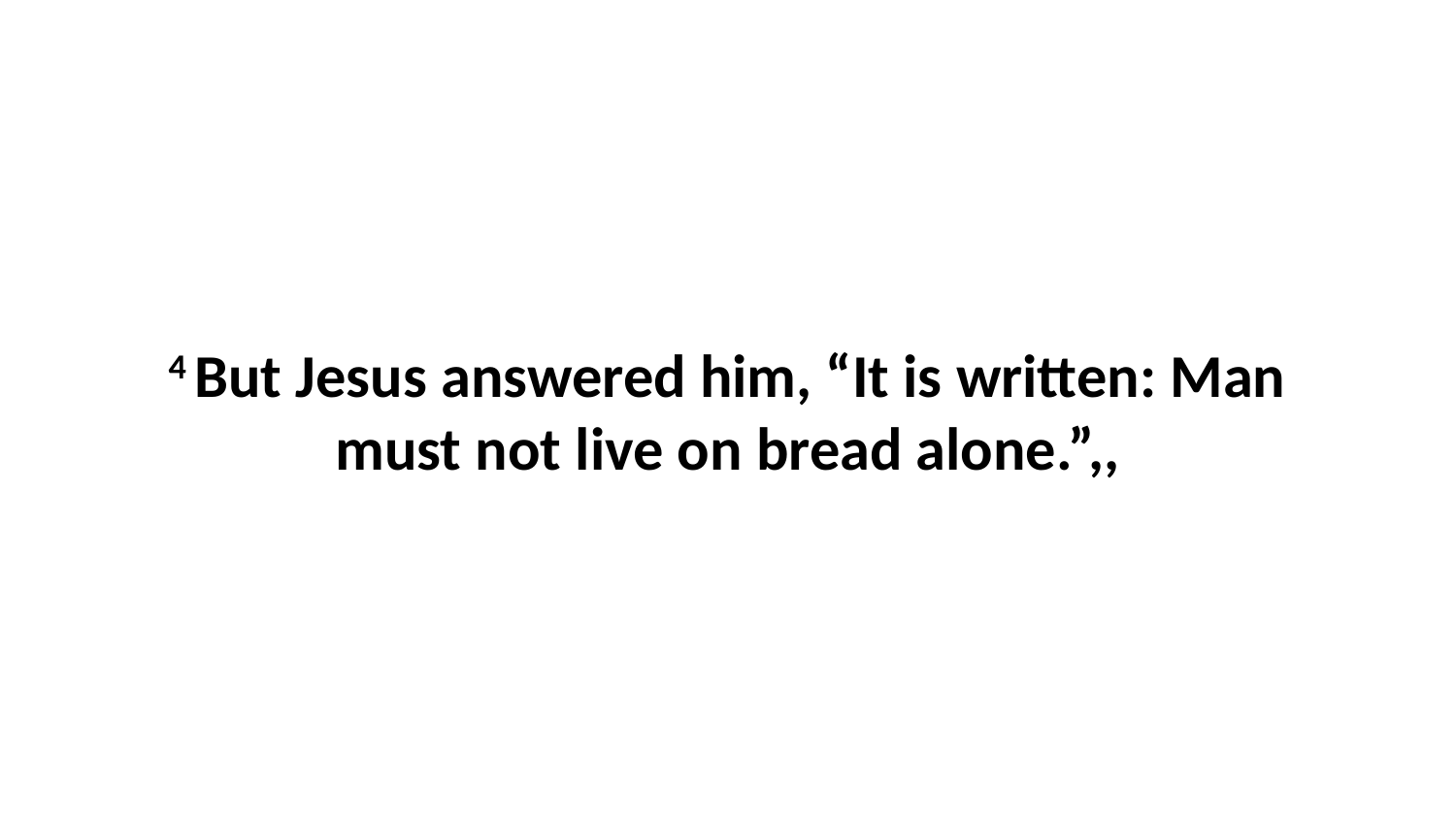

4 But Jesus answered him, “It is written: Man must not live on bread alone.”,,